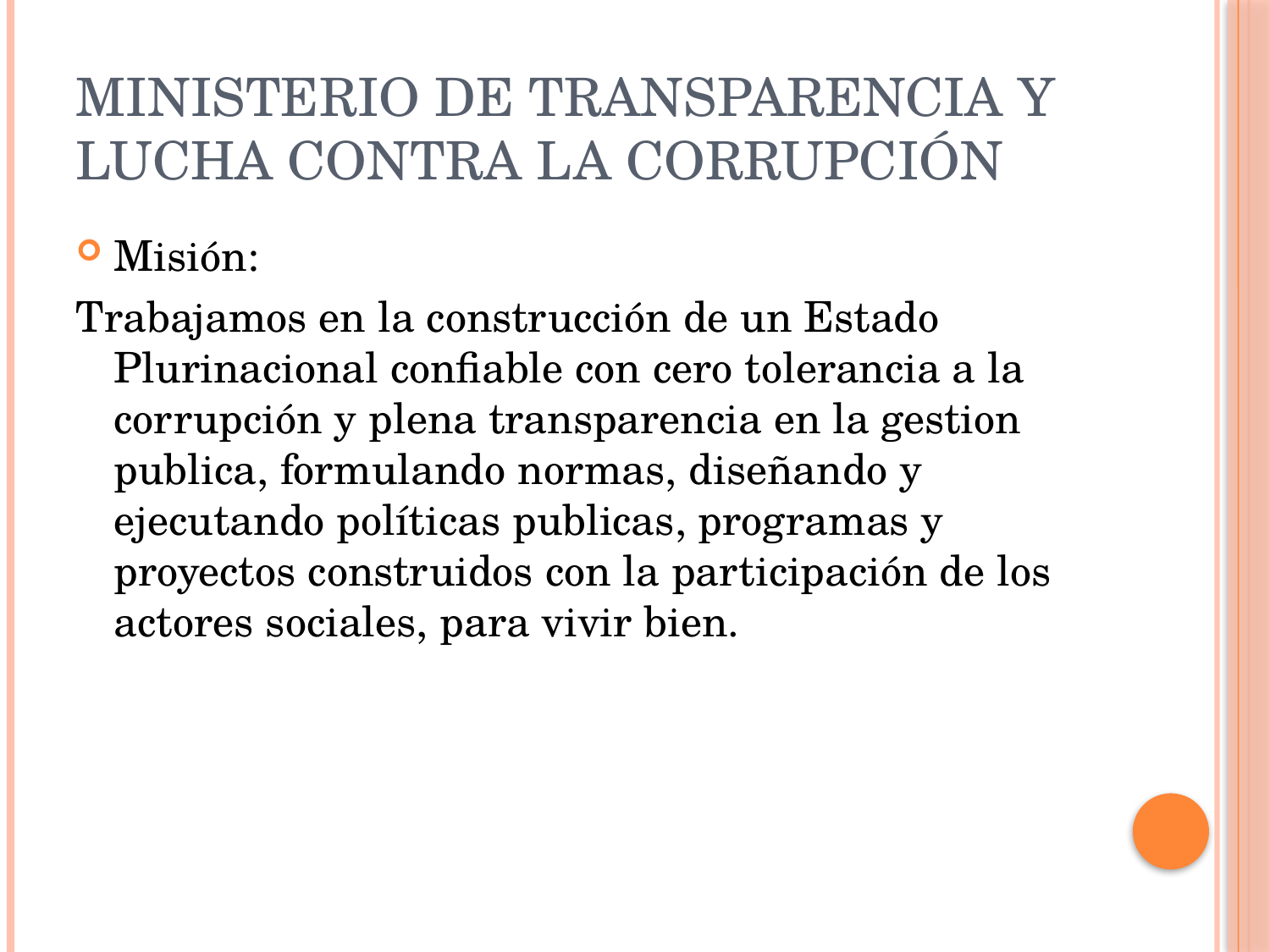

# Ministerio de transparencia y lucha contra la corrupción
Misión:
Trabajamos en la construcción de un Estado Plurinacional confiable con cero tolerancia a la corrupción y plena transparencia en la gestion publica, formulando normas, diseñando y ejecutando políticas publicas, programas y proyectos construidos con la participación de los actores sociales, para vivir bien.